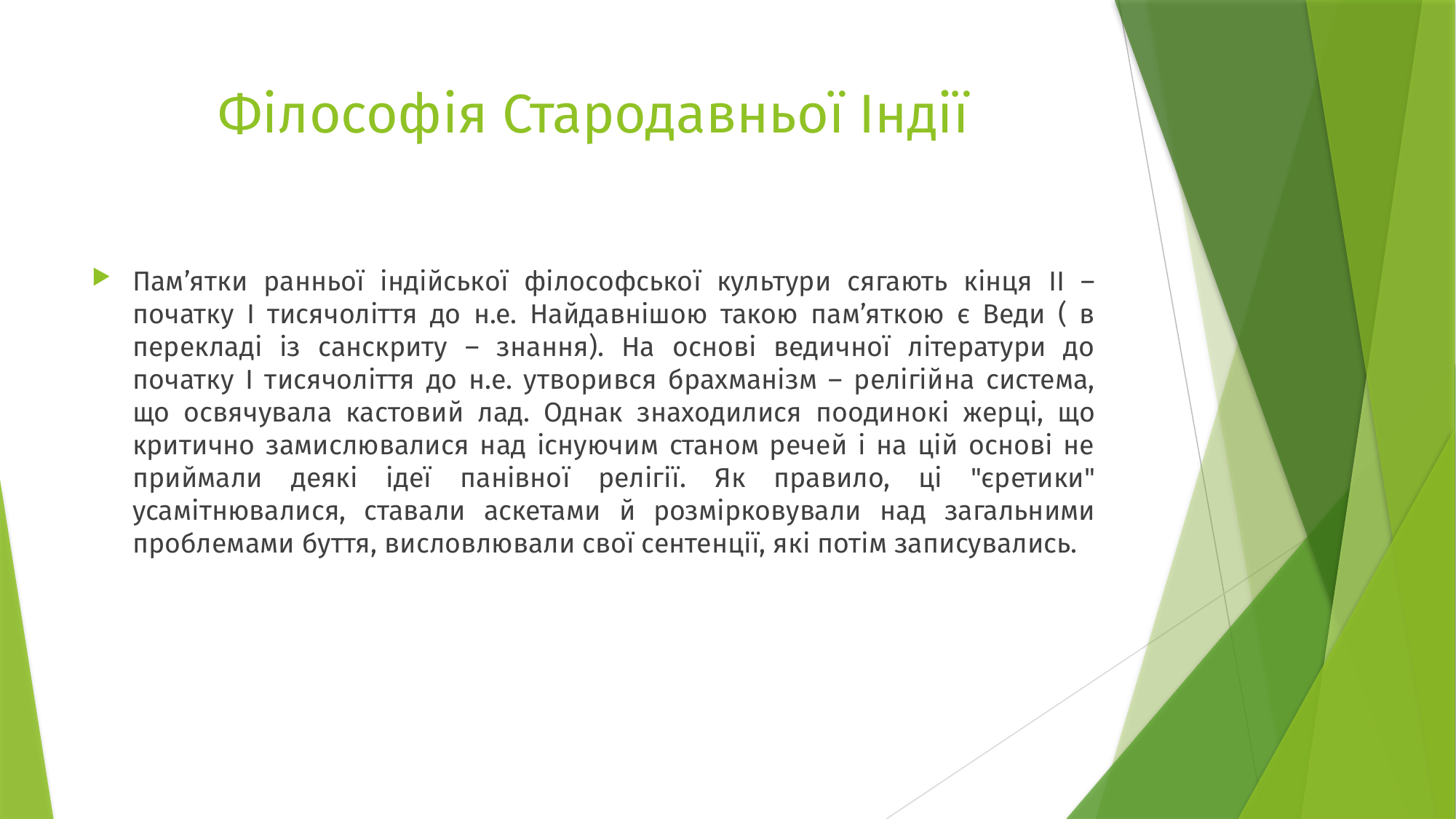

# Філософія Стародавньої Індії
Пам’ятки ранньої індійської філософської культури сягають кінця ІІ – початку І тисячоліття до н.е. Найдавнішою такою пам’яткою є Веди ( в перекладі із санскриту – знання). На основі ведичної літератури до початку І тисячоліття до н.е. утворився брахманізм – релігійна система, що освячувала кастовий лад. Однак знаходилися поодинокі жерці, що критично замислювалися над існуючим станом речей і на цій основі не приймали деякі ідеї панівної релігії. Як правило, ці "єретики" усамітнювалися, ставали аскетами й розмірковували над загальними проблемами буття, висловлювали свої сентенції, які потім записувались.